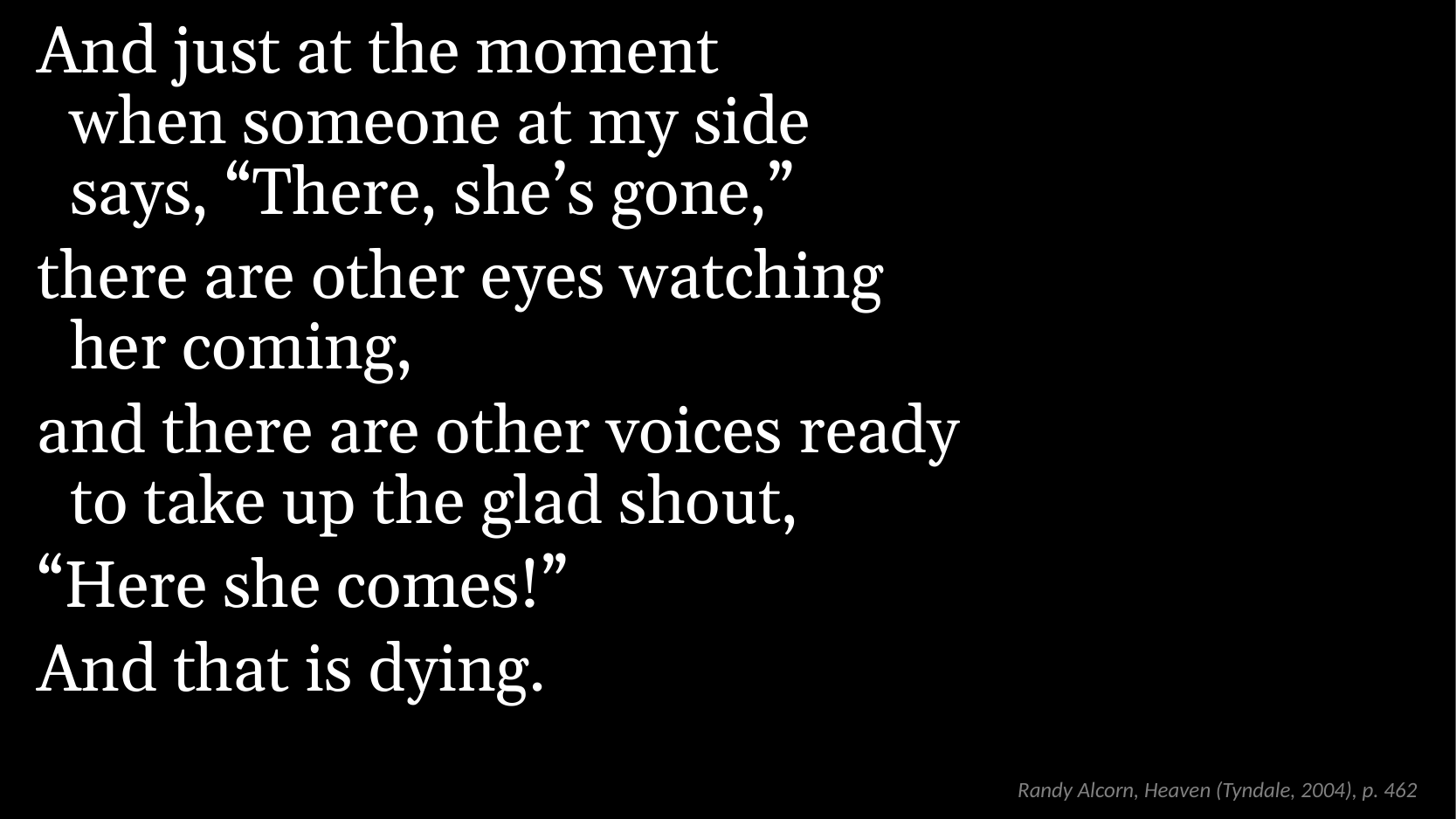

And just at the moment
when someone at my side says, “There, she’s gone,”
there are other eyes watching her coming,
and there are other voices ready to take up the glad shout,
“Here she comes!”
And that is dying.
# Randy Alcorn, Heaven (Tyndale, 2004), p. 462